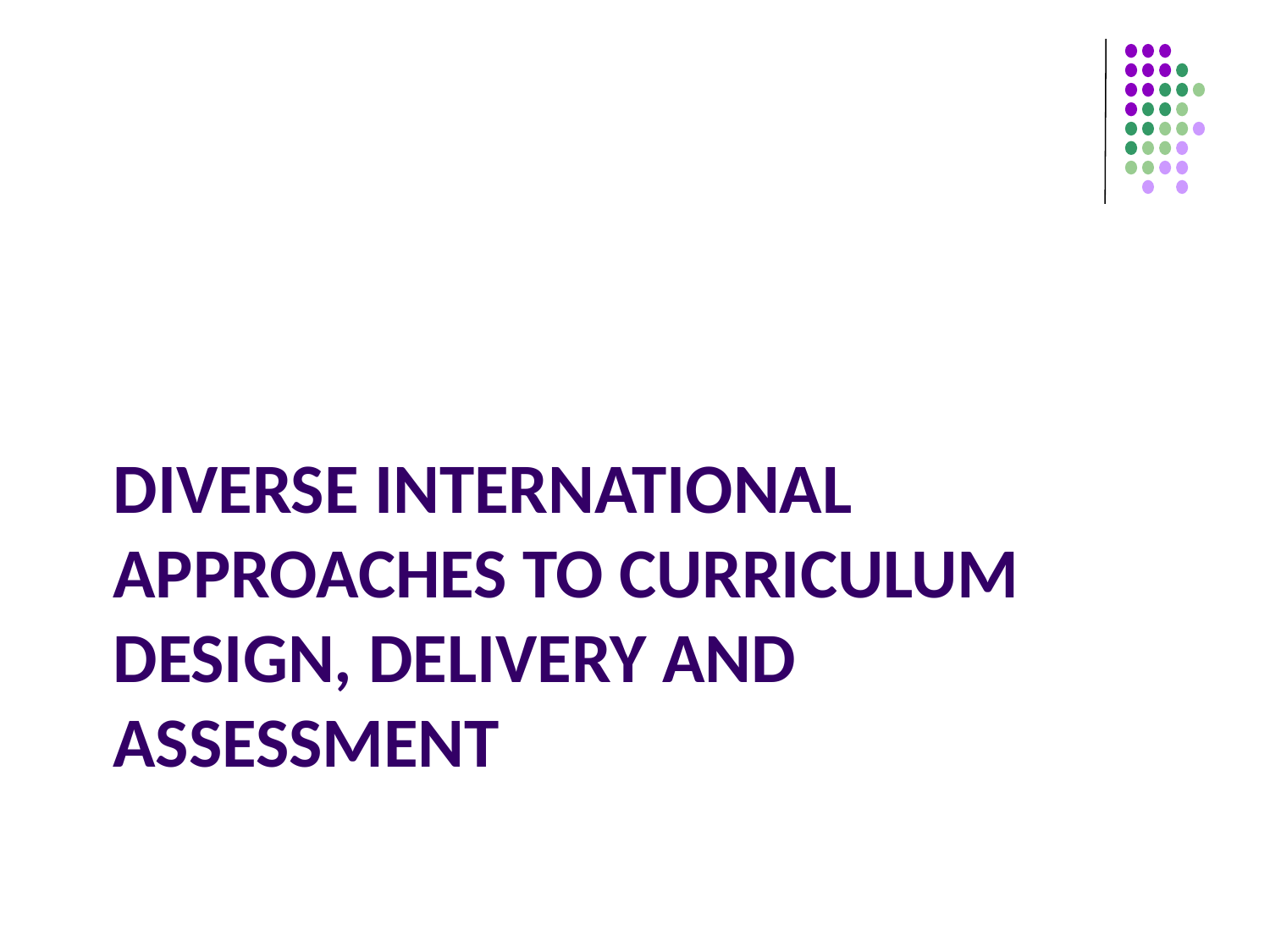

# Diverse international approaches to curriculum design, delivery and assessment